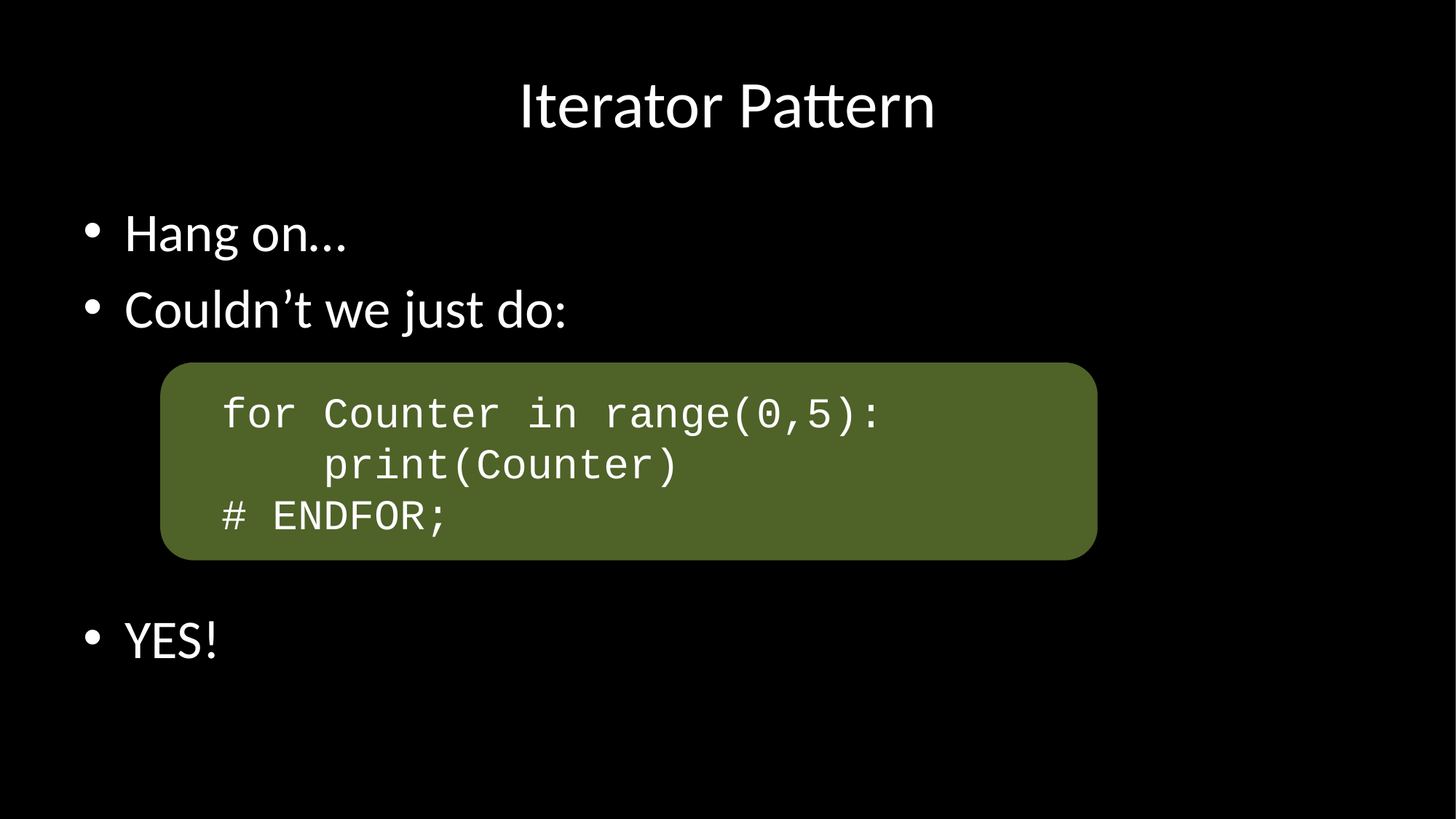

# Iterator Pattern
Hang on…
Couldn’t we just do:

YES!

for Counter in range(0,5):
    print(Counter)
# ENDFOR;